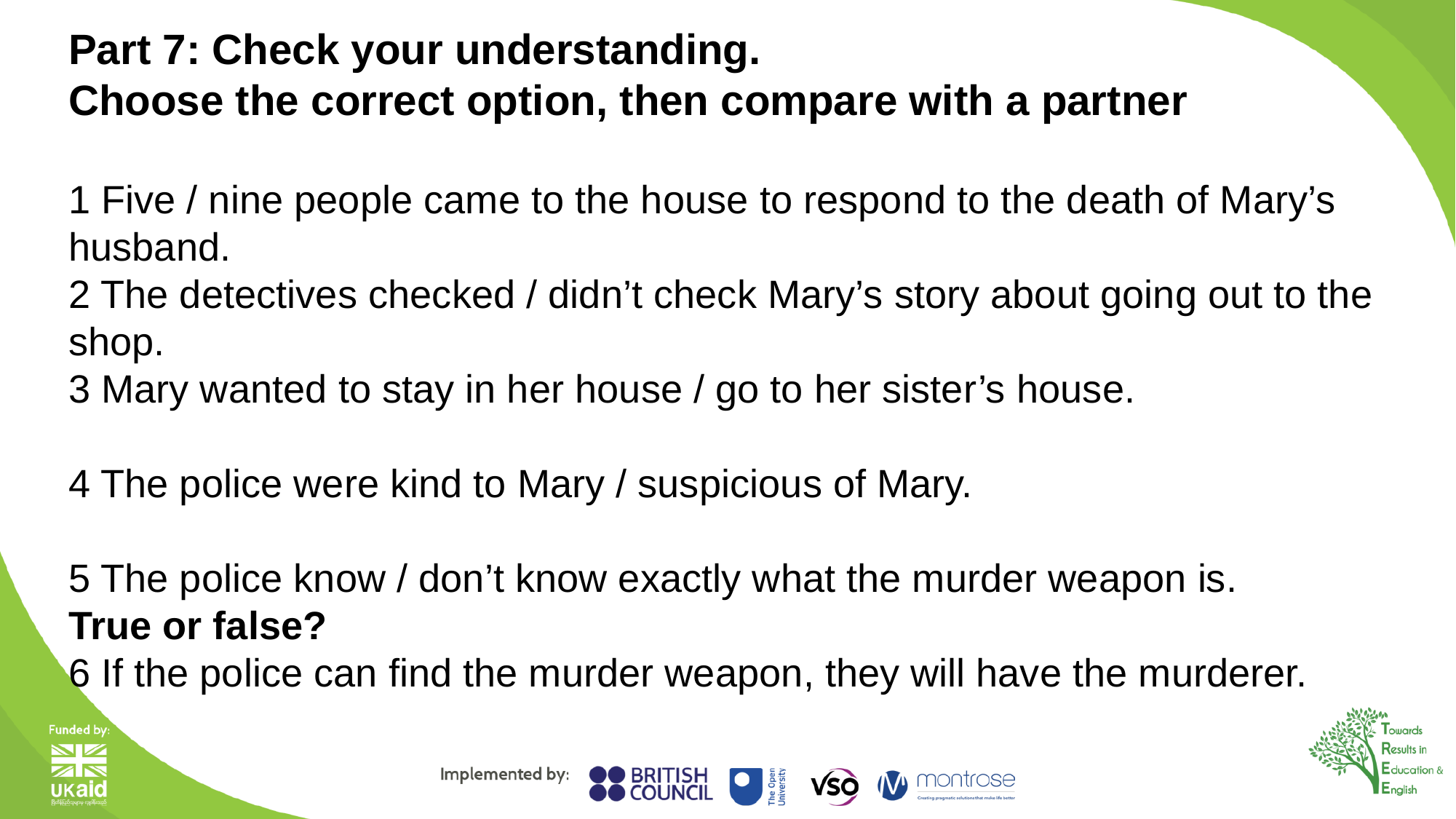

Part 7: Check your understanding.
Choose the correct option, then compare with a partner

1 Five / nine people came to the house to respond to the death of Mary’s husband.
2 The detectives checked / didn’t check Mary’s story about going out to the shop.
3 Mary wanted to stay in her house / go to her sister’s house.

4 The police were kind to Mary / suspicious of Mary.

5 The police know / don’t know exactly what the murder weapon is.
True or false?
6 If the police can find the murder weapon, they will have the murderer.